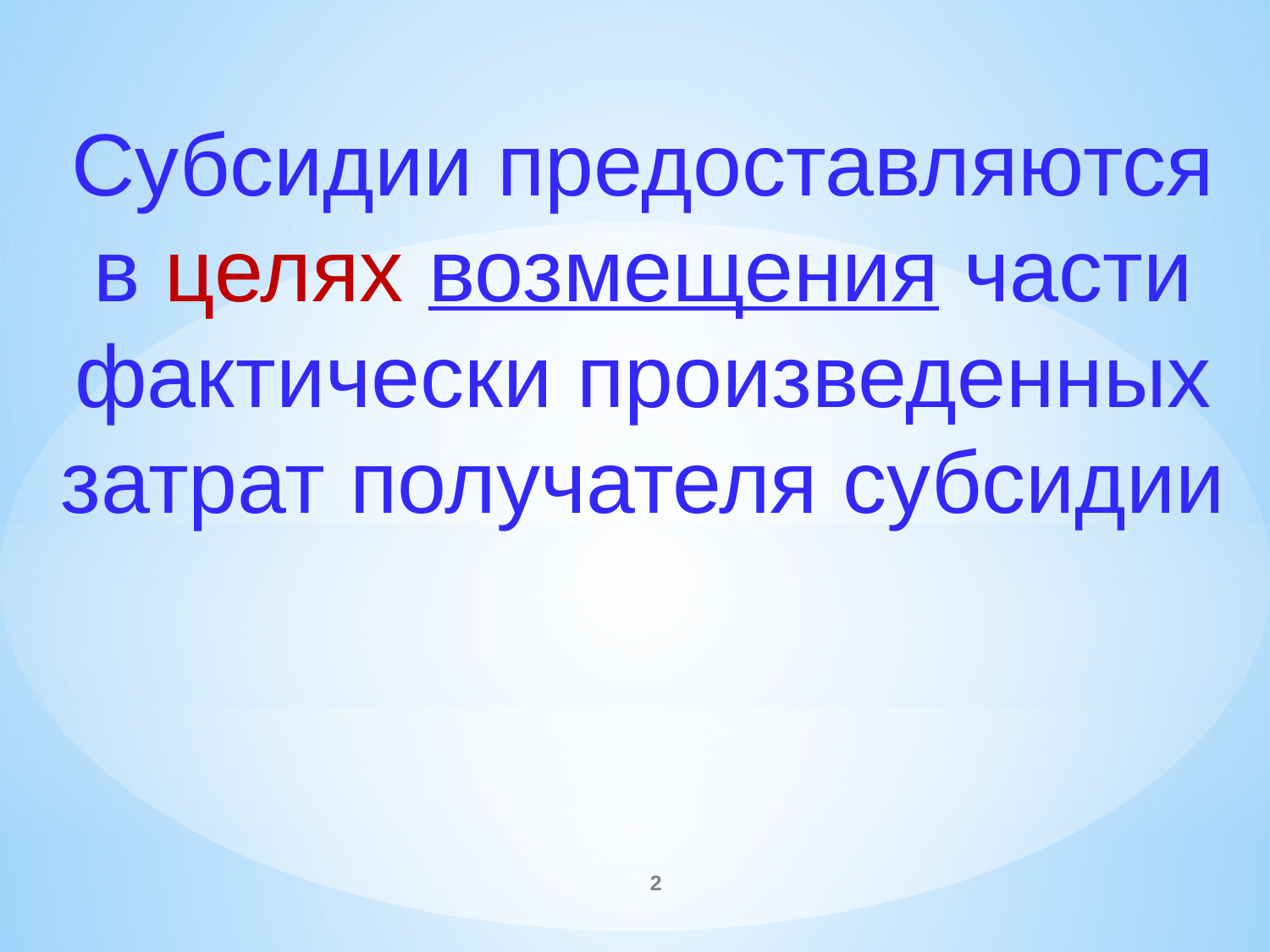

Субсидии предоставляются в целях возмещения части фактически произведенных затрат получателя субсидии

2